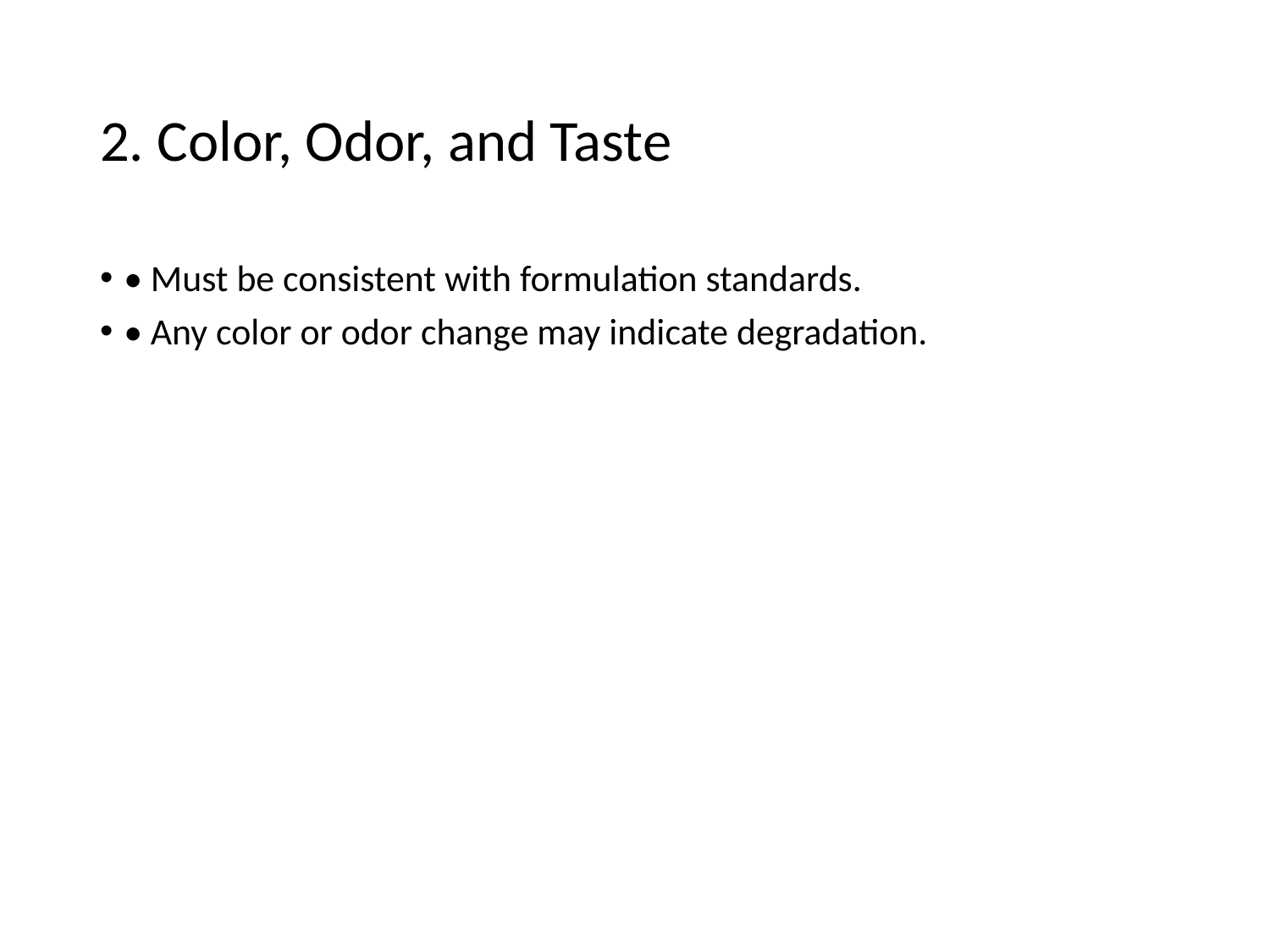

# 2. Color, Odor, and Taste
• Must be consistent with formulation standards.
• Any color or odor change may indicate degradation.